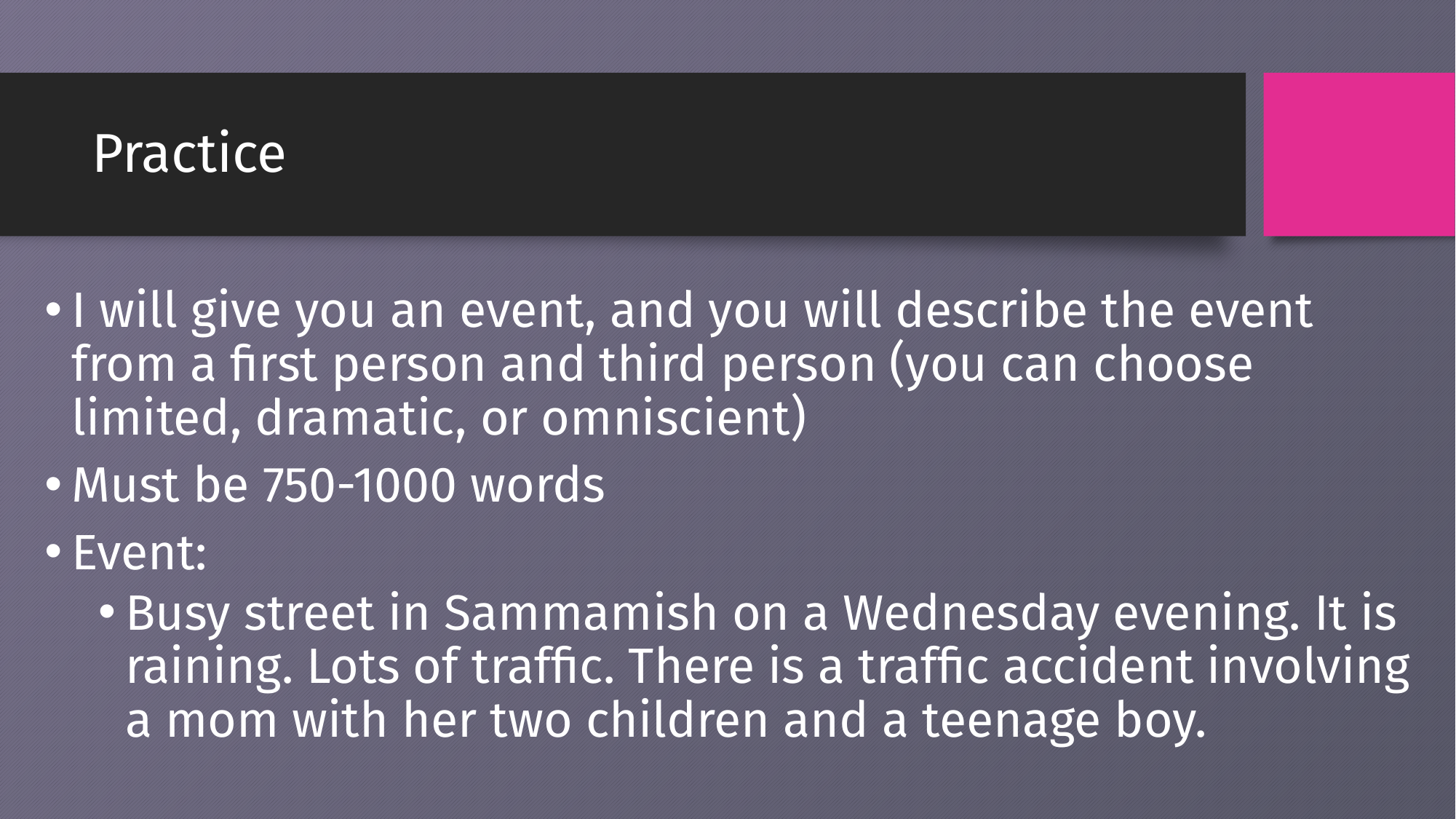

# Practice
I will give you an event, and you will describe the event from a first person and third person (you can choose limited, dramatic, or omniscient)
Must be 750-1000 words
Event:
Busy street in Sammamish on a Wednesday evening. It is raining. Lots of traffic. There is a traffic accident involving a mom with her two children and a teenage boy.